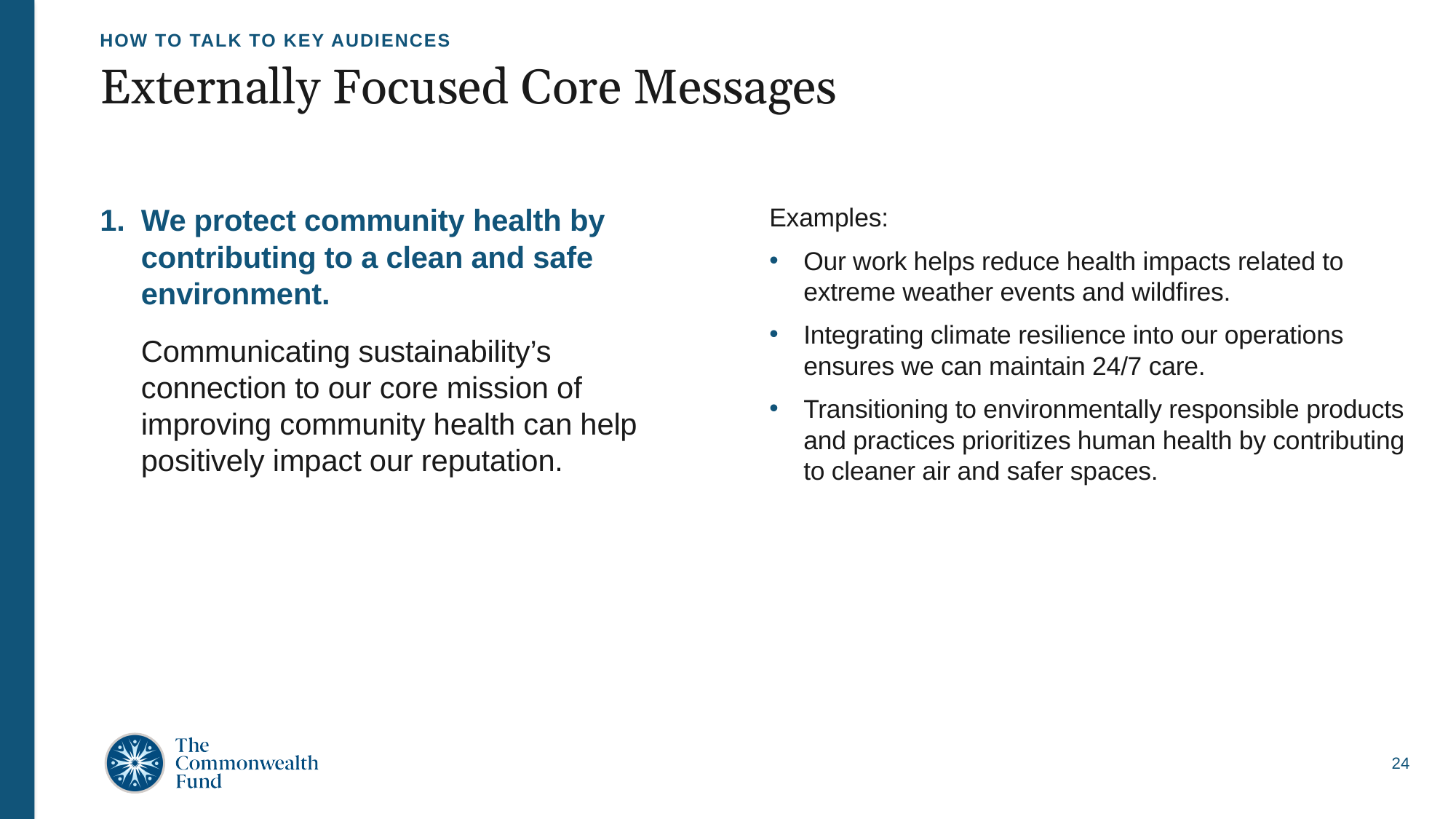

HOW TO TALK TO KEY AUDIENCES
# Externally Focused Core Messages
We protect community health by contributing to a clean and safe environment.
Communicating sustainability’s connection to our core mission of improving community health can help positively impact our reputation.

Examples:
Our work helps reduce health impacts related to extreme weather events and wildfires.
Integrating climate resilience into our operations ensures we can maintain 24/7 care.
Transitioning to environmentally responsible products and practices prioritizes human health by contributing to cleaner air and safer spaces.